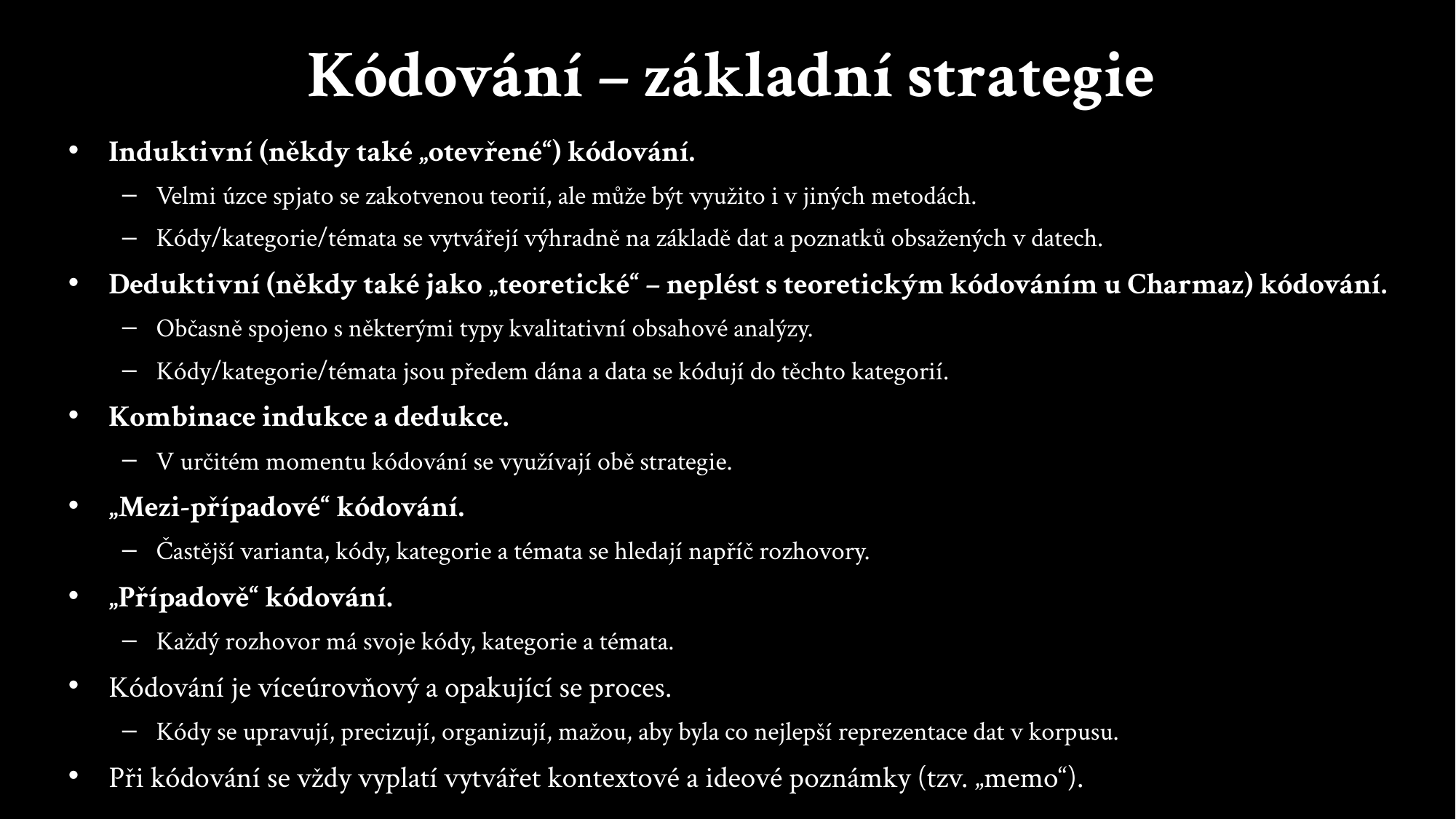

# Kódování – základní strategie
Induktivní (někdy také „otevřené“) kódování.
Velmi úzce spjato se zakotvenou teorií, ale může být využito i v jiných metodách.
Kódy/kategorie/témata se vytvářejí výhradně na základě dat a poznatků obsažených v datech.
Deduktivní (někdy také jako „teoretické“ – neplést s teoretickým kódováním u Charmaz) kódování.
Občasně spojeno s některými typy kvalitativní obsahové analýzy.
Kódy/kategorie/témata jsou předem dána a data se kódují do těchto kategorií.
Kombinace indukce a dedukce.
V určitém momentu kódování se využívají obě strategie.
„Mezi-případové“ kódování.
Častější varianta, kódy, kategorie a témata se hledají napříč rozhovory.
„Případově“ kódování.
Každý rozhovor má svoje kódy, kategorie a témata.
Kódování je víceúrovňový a opakující se proces.
Kódy se upravují, precizují, organizují, mažou, aby byla co nejlepší reprezentace dat v korpusu.
Při kódování se vždy vyplatí vytvářet kontextové a ideové poznámky (tzv. „memo“).